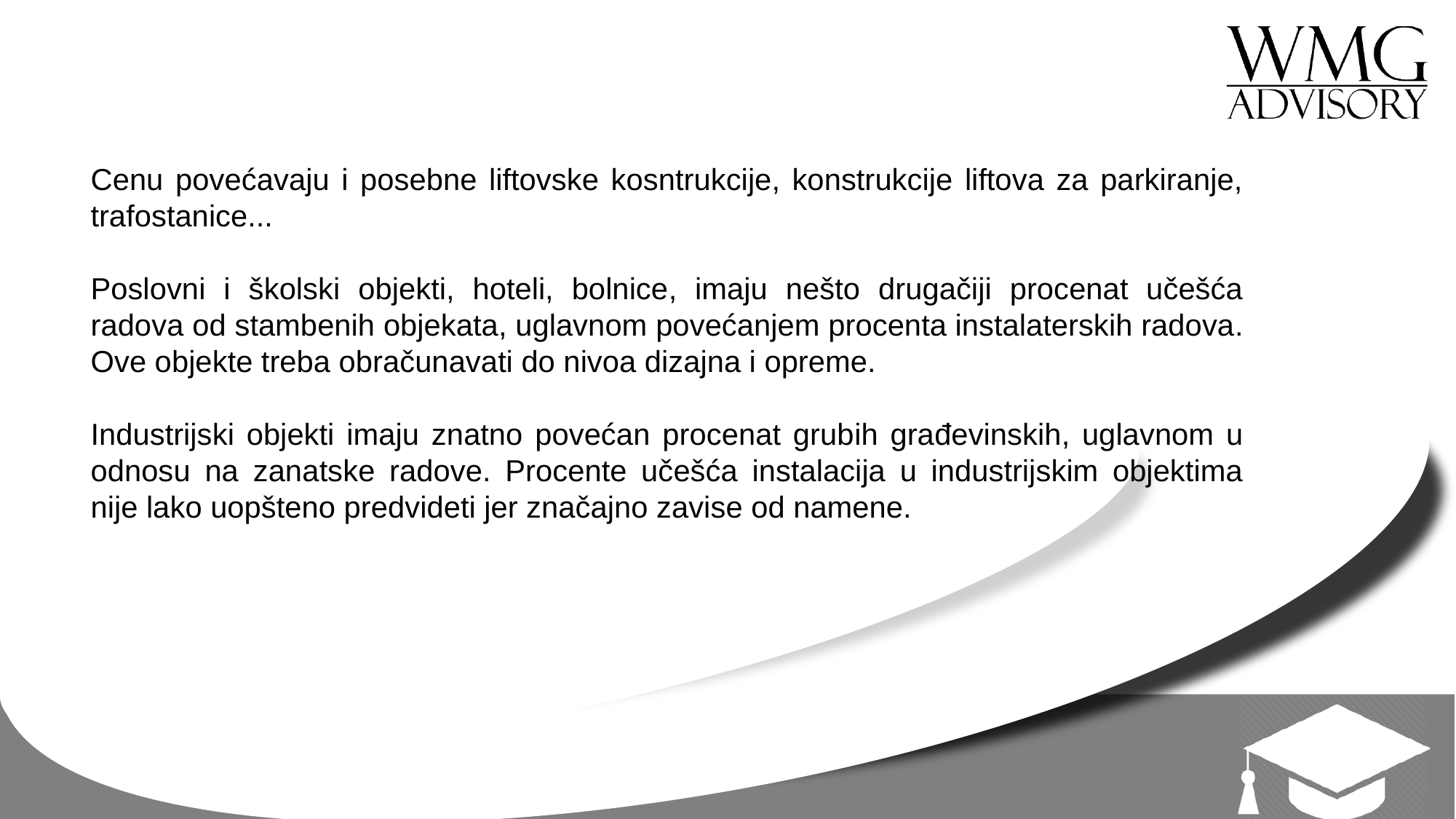

Cenu povećavaju i posebne liftovske kosntrukcije, konstrukcije liftova za parkiranje, trafostanice...

Poslovni i školski objekti, hoteli, bolnice, imaju nešto drugačiji procenat učešća radova od stambenih objekata, uglavnom povećanjem procenta instalaterskih radova. Ove objekte treba obračunavati do nivoa dizajna i opreme.

Industrijski objekti imaju znatno povećan procenat grubih građevinskih, uglavnom u odnosu na zanatske radove. Procente učešća instalacija u industrijskim objektima nije lako uopšteno predvideti jer značajno zavise od namene.